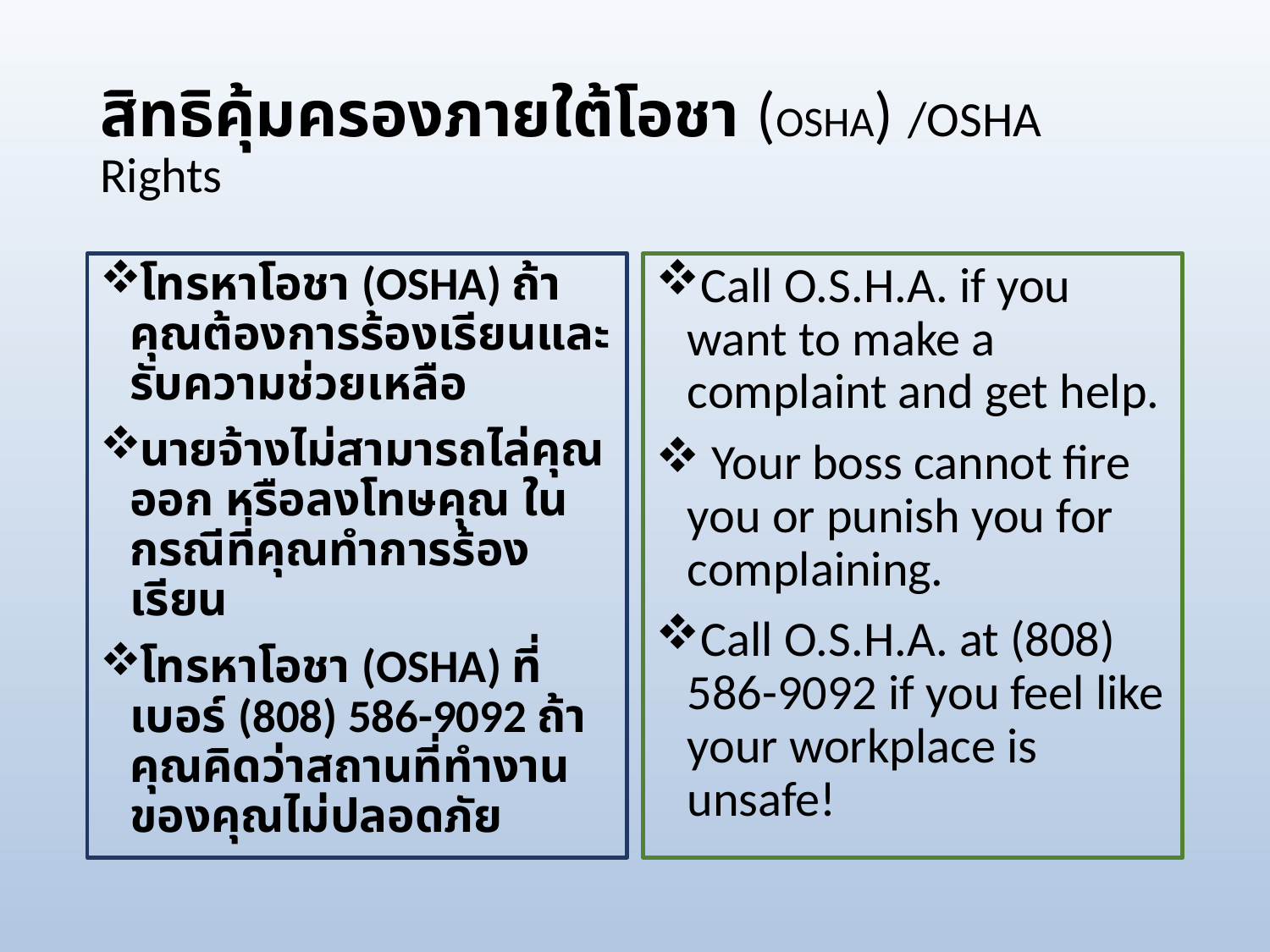

# สิทธิคุ้มครองภายใต้โอชา (OSHA) /OSHA Rights
โทรหาโอชา (OSHA) ถ้าคุณต้องการร้องเรียนและรับความช่วยเหลือ
นายจ้างไม่สามารถไล่คุณออก หรือลงโทษคุณ ในกรณีที่คุณทำการร้องเรียน
โทรหาโอชา (OSHA) ที่เบอร์ (808) 586-9092 ถ้าคุณคิดว่าสถานที่ทำงานของคุณไม่ปลอดภัย
Call O.S.H.A. if you want to make a complaint and get help.
 Your boss cannot fire you or punish you for complaining.
Call O.S.H.A. at (808) 586-9092 if you feel like your workplace is unsafe!